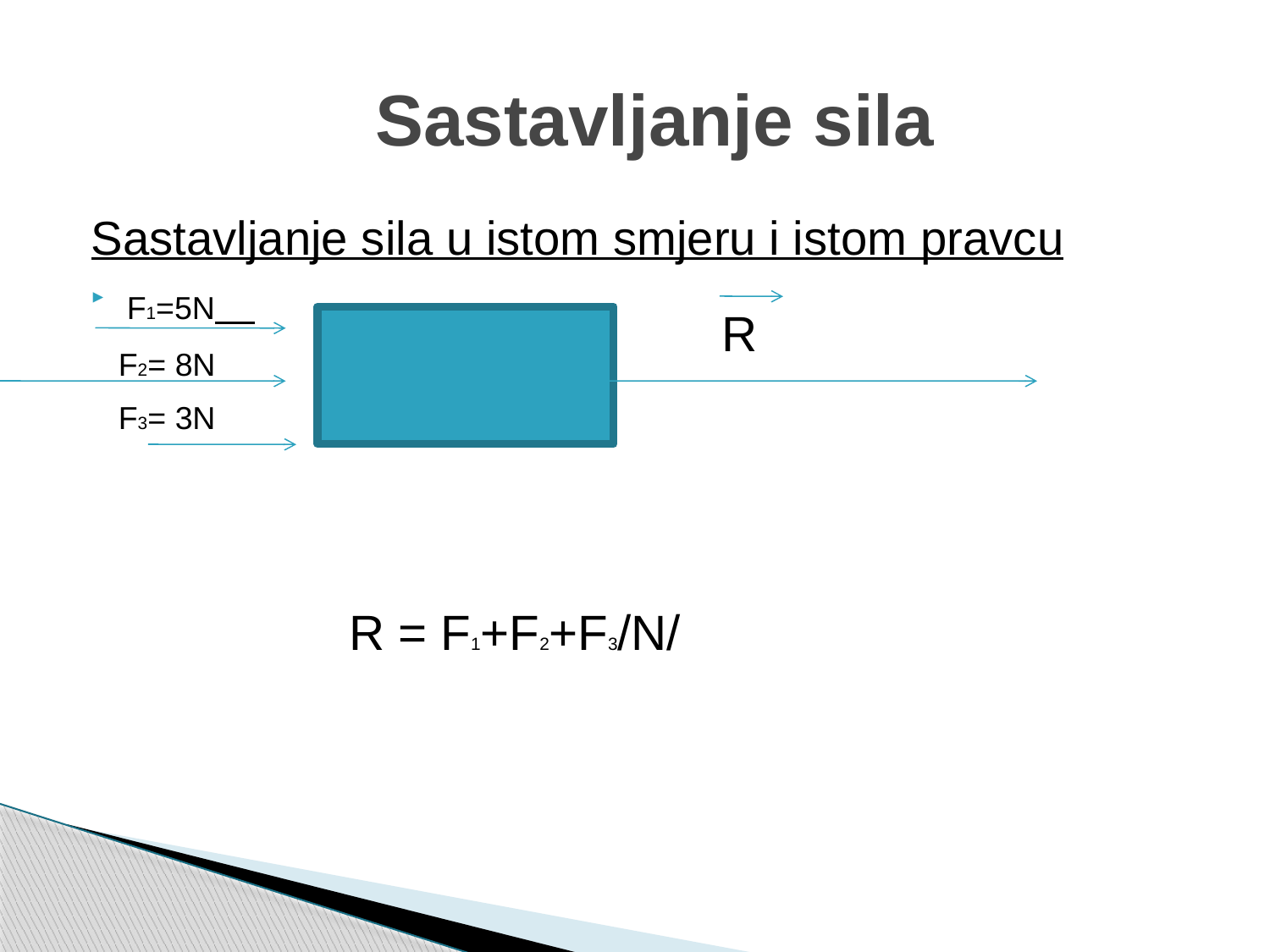

# Sastavljanje sila
Sastavljanje sila u istom smjeru i istom pravcu
F1=5N

          R

F2= 8N
F3= 3N

                R = F1+F2+F3/N/